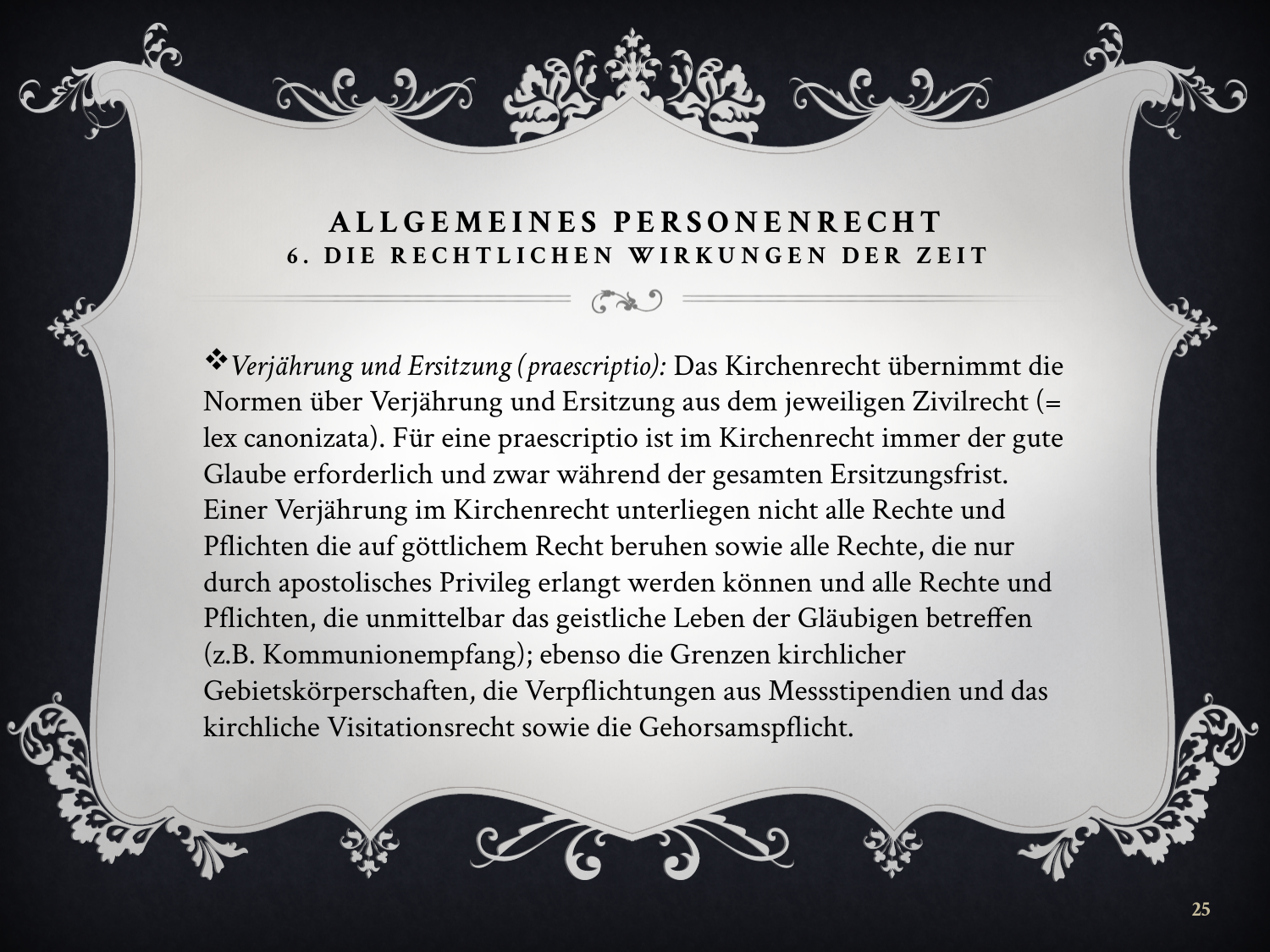

# Allgemeines Personenrecht 6. Die Rechtlichen Wirkungen der Zeit
Verjährung und Ersitzung (praescriptio): Das Kirchenrecht übernimmt die Normen über Verjährung und Ersitzung aus dem jeweiligen Zivilrecht (= lex canonizata). Für eine praescriptio ist im Kirchenrecht immer der gute Glaube erforderlich und zwar während der gesamten Ersitzungsfrist. Einer Verjährung im Kirchenrecht unterliegen nicht alle Rechte und Pflichten die auf göttlichem Recht beruhen sowie alle Rechte, die nur durch apostolisches Privileg erlangt werden können und alle Rechte und Pflichten, die unmittelbar das geistliche Leben der Gläubigen betreffen (z.B. Kommunionempfang); ebenso die Grenzen kirchlicher Gebietskörperschaften, die Verpflichtungen aus Messstipendien und das kirchliche Visitationsrecht sowie die Gehorsamspflicht.
25